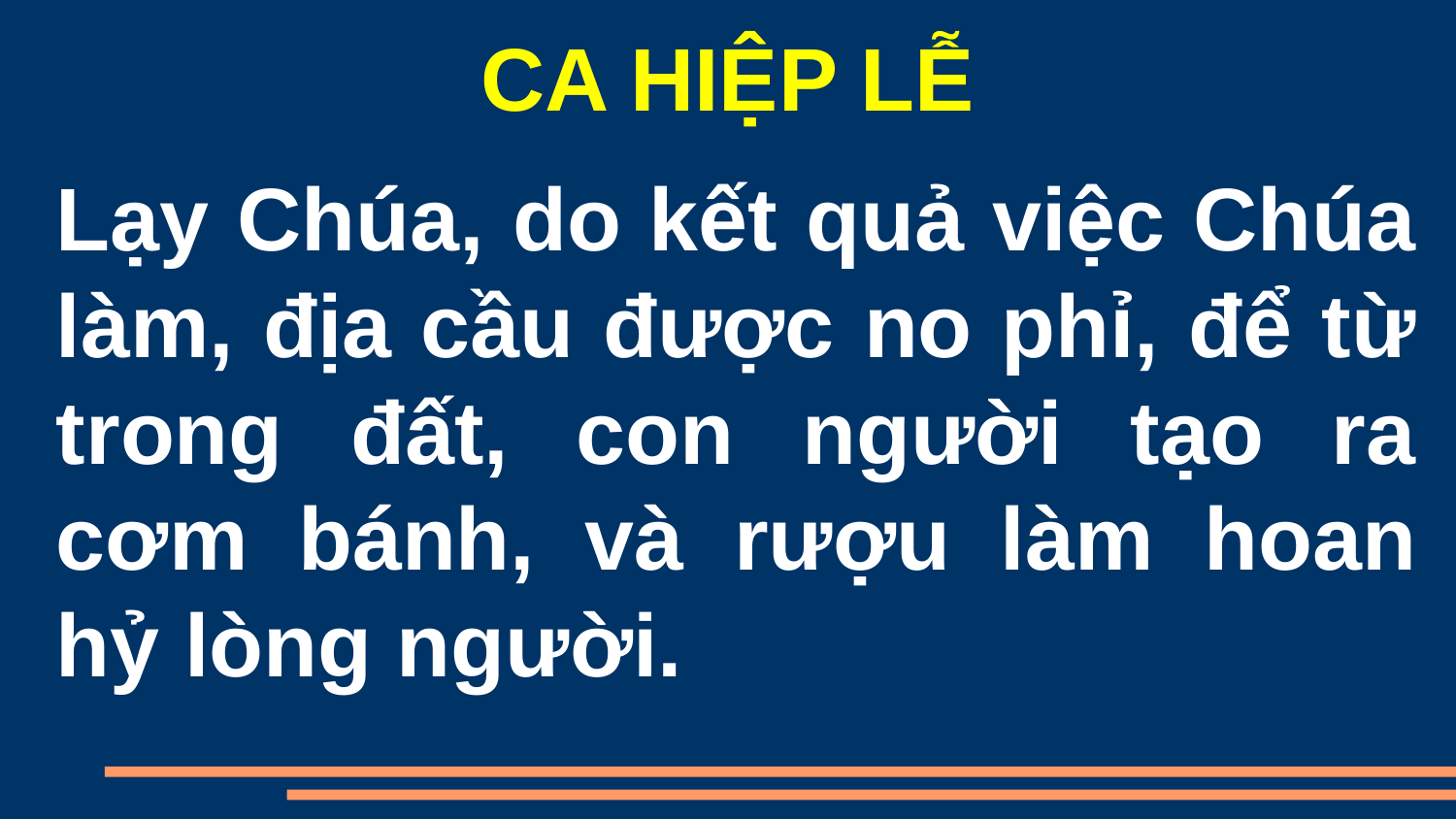

CA HIỆP LỄ
Lạy Chúa, do kết quả việc Chúa làm, địa cầu được no phỉ, để từ trong đất, con người tạo ra cơm bánh, và rượu làm hoan hỷ lòng người.